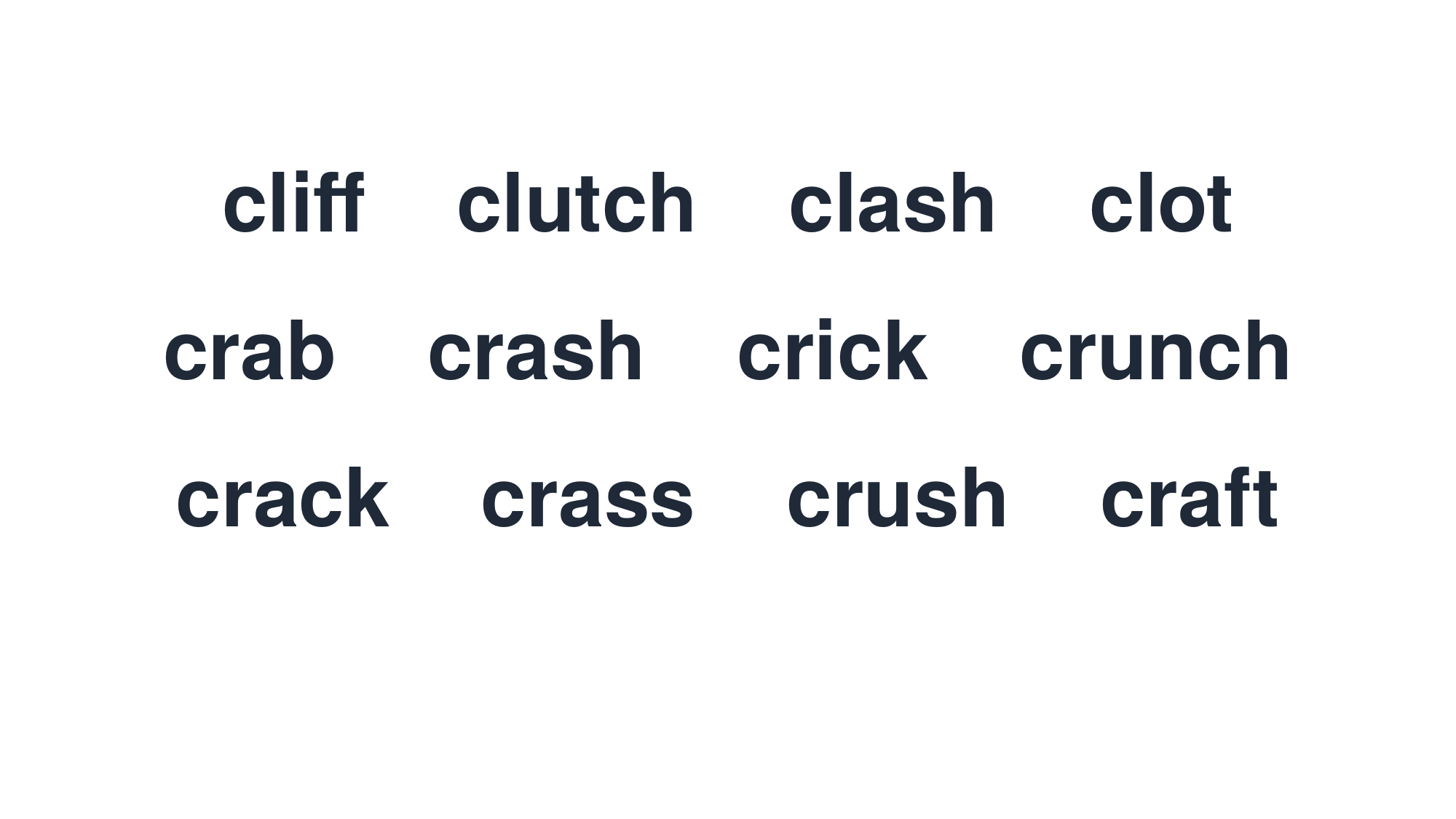

cliff    clutch    clash    clot
crab    crash    crick    crunch
crack    crass    crush    craft